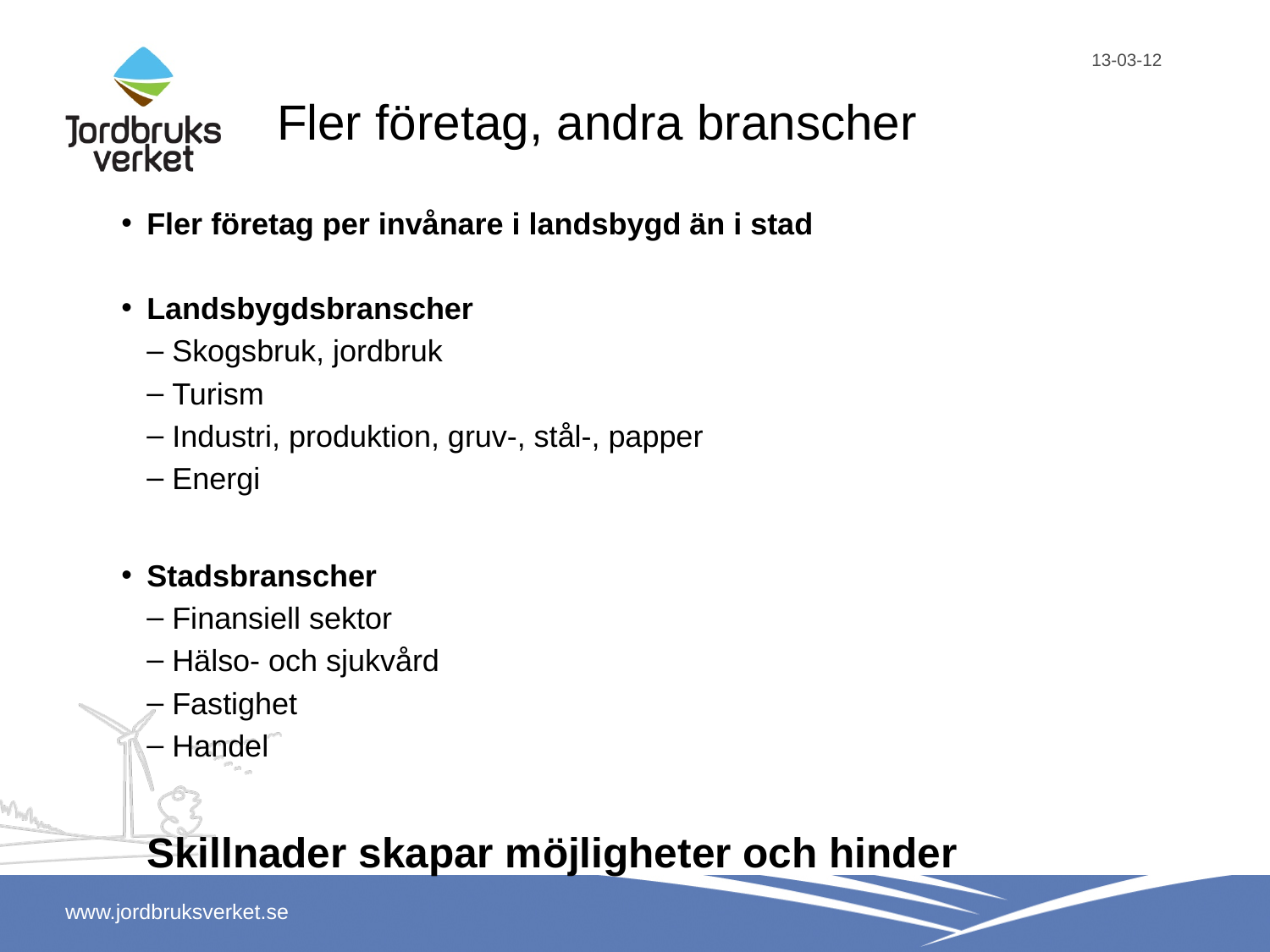

# Fler företag, andra branscher
Fler företag per invånare i landsbygd än i stad

Landsbygdsbranscher
Skogsbruk, jordbruk
Turism
Industri, produktion, gruv-, stål-, papper
Energi

Stadsbranscher
Finansiell sektor
Hälso- och sjukvård
Fastighet
Handel

Skillnader skapar möjligheter och hinder